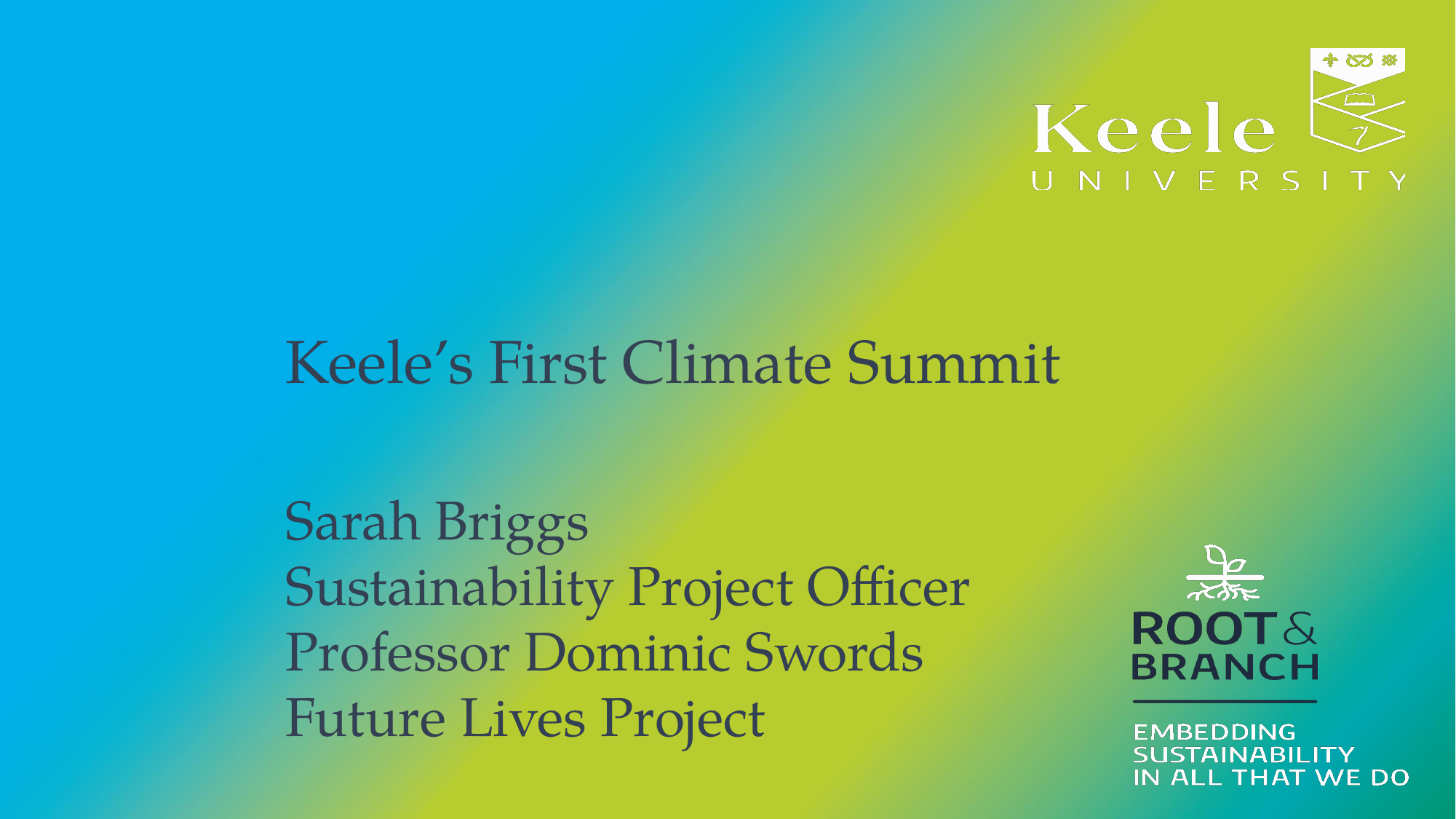

# Keele’s First Climate Summit
Sarah Briggs
Sustainability Project Officer
Professor Dominic Swords
Future Lives Project